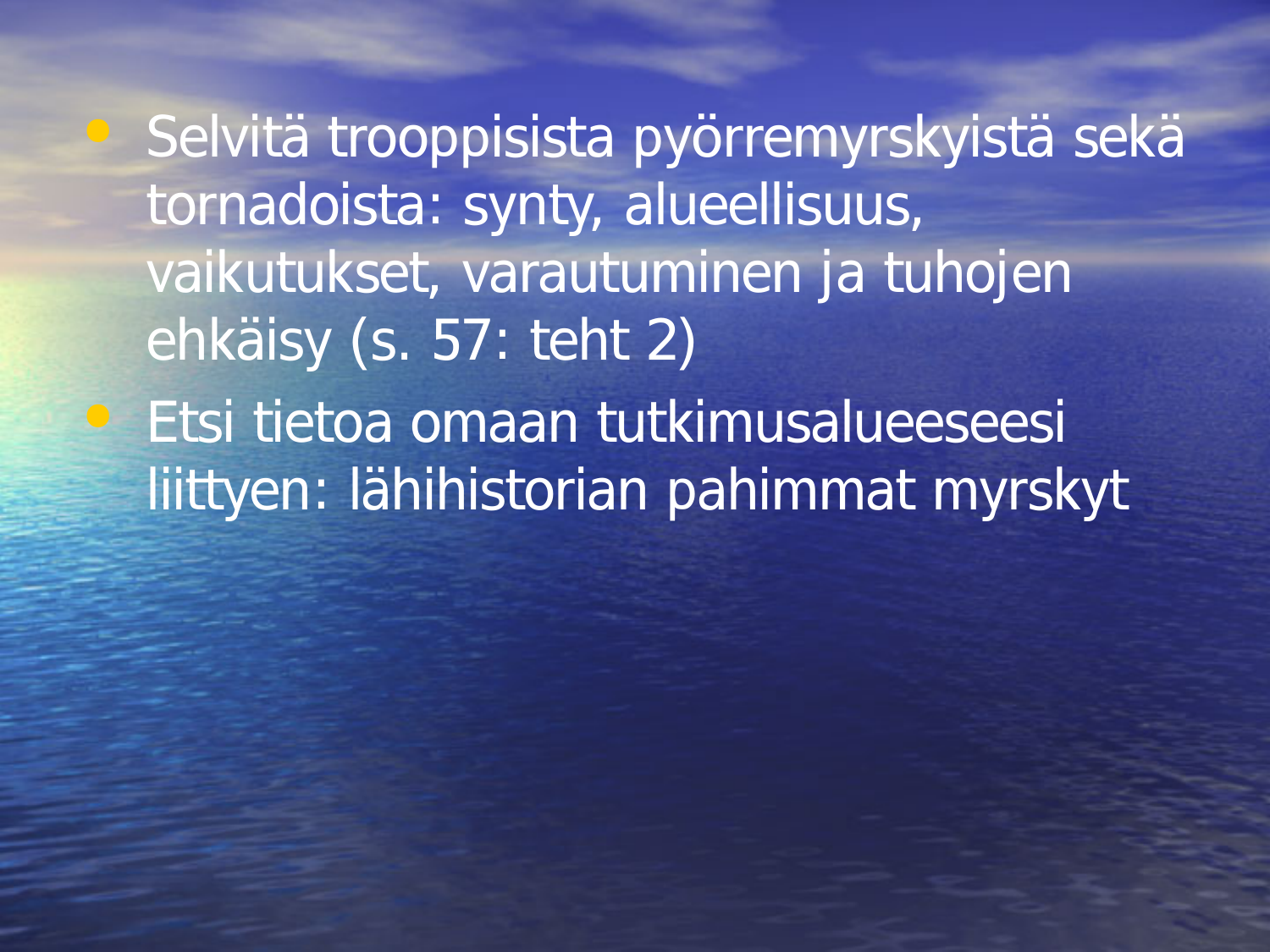

Selvitä trooppisista pyörremyrskyistä sekä tornadoista: synty, alueellisuus, vaikutukset, varautuminen ja tuhojen ehkäisy (s. 57: teht 2)
Etsi tietoa omaan tutkimusalueeseesi liittyen: lähihistorian pahimmat myrskyt